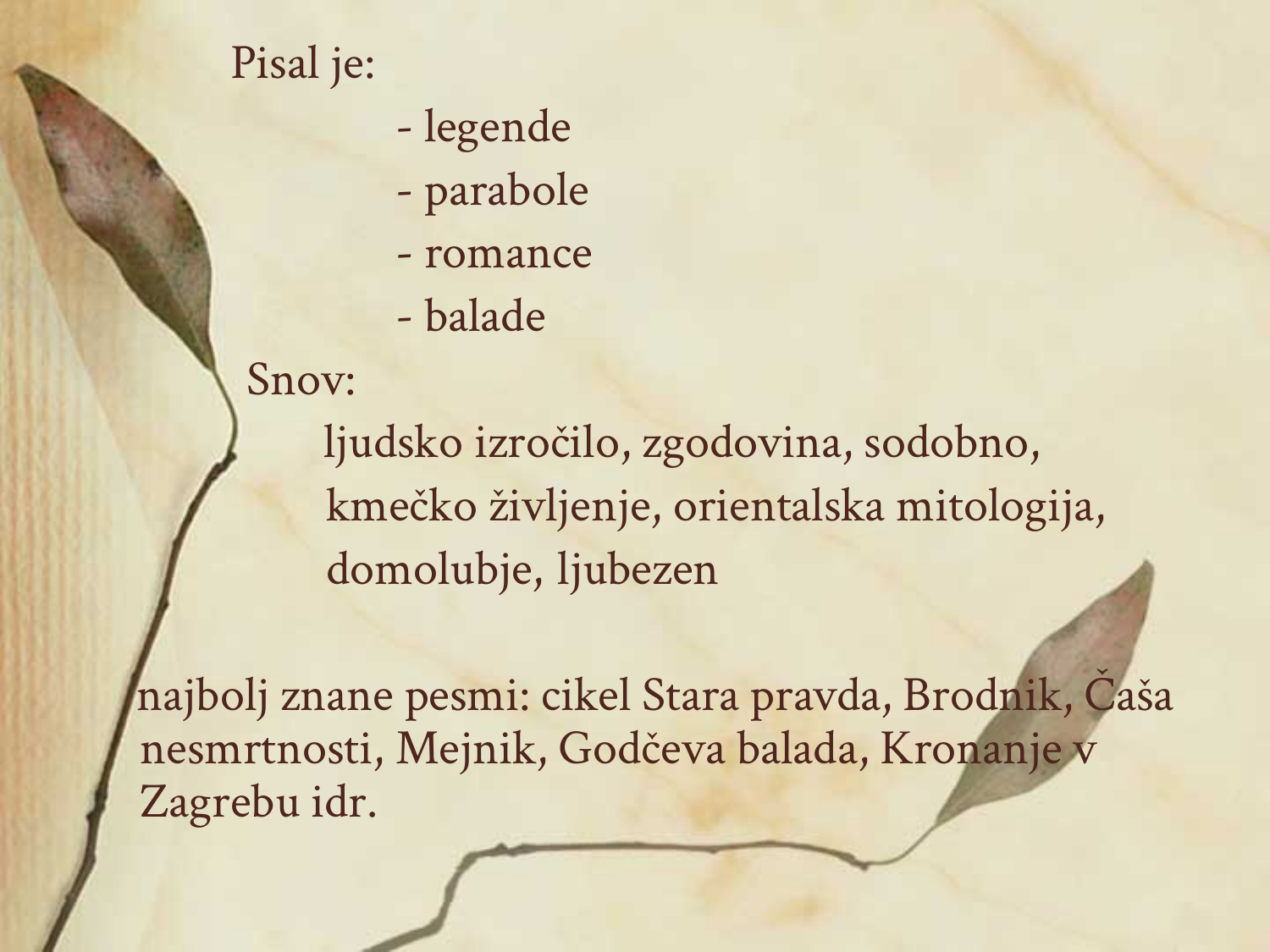

Pisal je:
                        - legende
                        - parabole
                        - romance
                        - balade
              Snov:
                 ljudsko izročilo, zgodovina, sodobno,
                 kmečko življenje, orientalska mitologija,
                 domolubje, ljubezen

    najbolj znane pesmi: cikel Stara pravda, Brodnik, Čaša nesmrtnosti, Mejnik, Godčeva balada, Kronanje v Zagrebu idr.